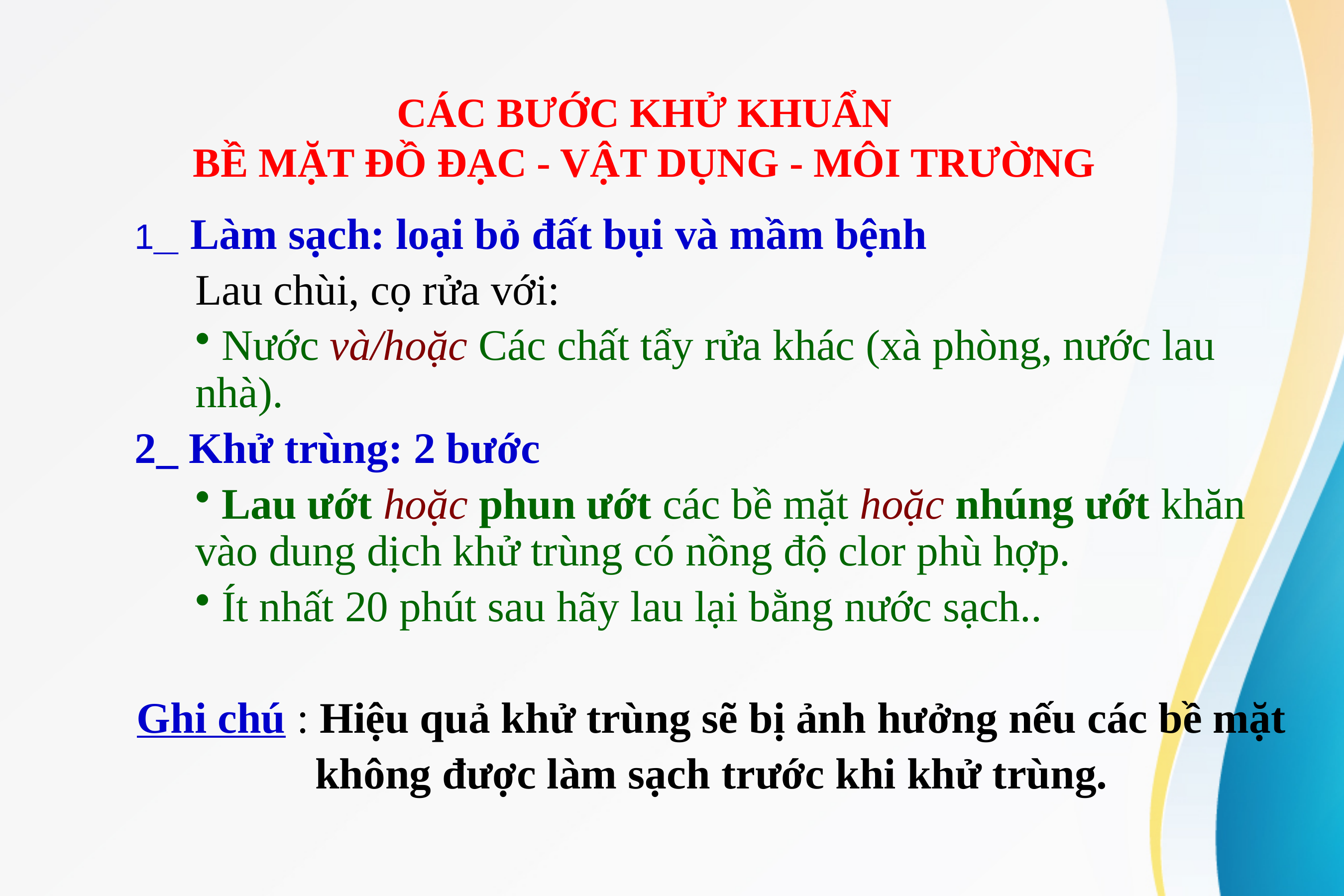

CÁC BƯỚC KHỬ KHUẨN
BỀ MẶT ĐỒ ĐẠC - VẬT DỤNG - MÔI TRƯỜNG
1_ Làm sạch: loại bỏ đất bụi và mầm bệnh
Lau chùi, cọ rửa với:
 Nước và/hoặc Các chất tẩy rửa khác (xà phòng, nước lau nhà).
2_ Khử trùng: 2 bước
 Lau ướt hoặc phun ướt các bề mặt hoặc nhúng ướt khăn vào dung dịch khử trùng có nồng độ clor phù hợp.
 Ít nhất 20 phút sau hãy lau lại bằng nước sạch..

Ghi chú : Hiệu quả khử trùng sẽ bị ảnh hưởng nếu các bề mặt
không được làm sạch trước khi khử trùng.